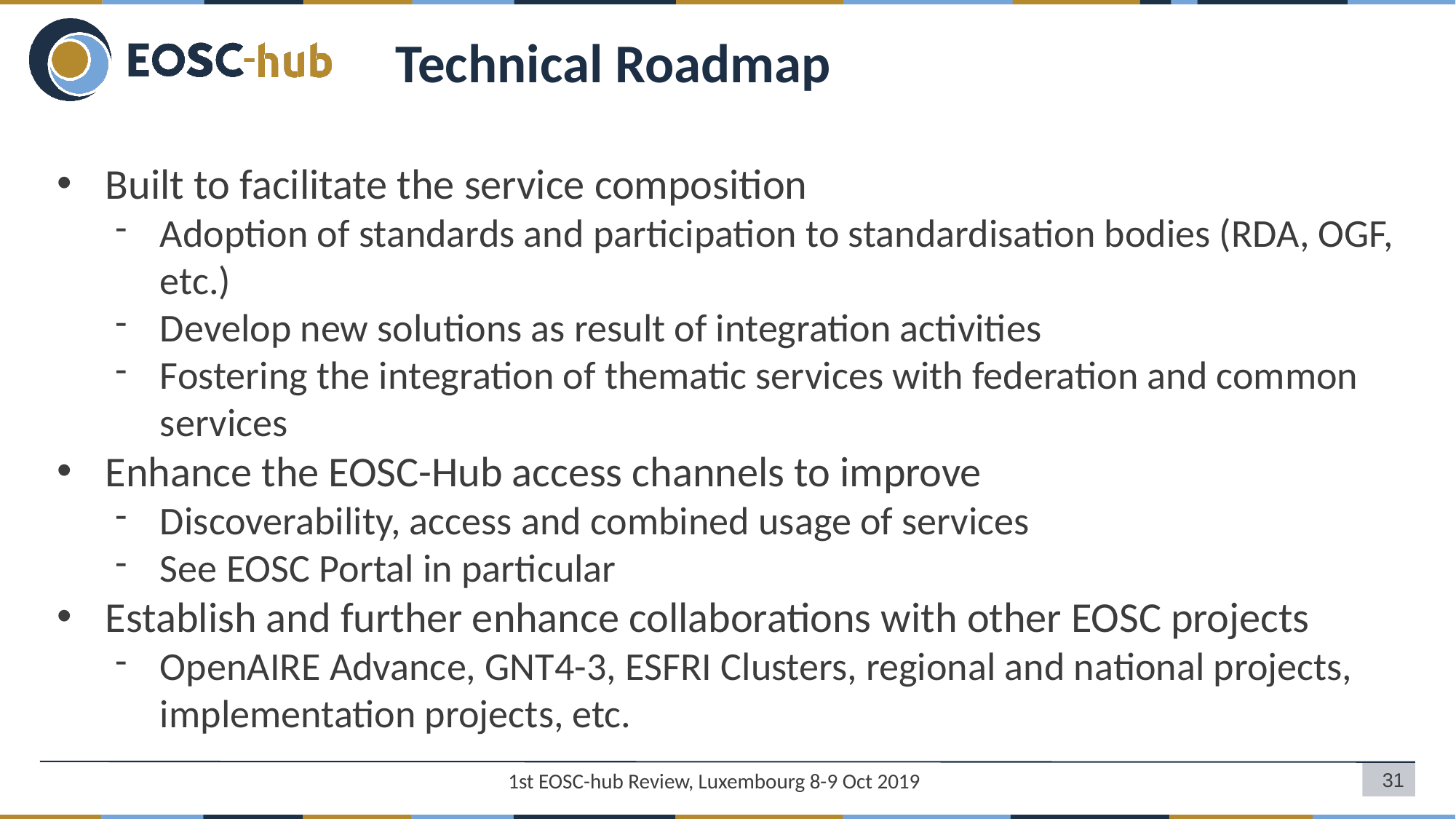

# Technical Roadmap
Built to facilitate the service composition
Adoption of standards and participation to standardisation bodies (RDA, OGF, etc.)
Develop new solutions as result of integration activities
Fostering the integration of thematic services with federation and common services
Enhance the EOSC-Hub access channels to improve
Discoverability, access and combined usage of services
See EOSC Portal in particular
Establish and further enhance collaborations with other EOSC projects
OpenAIRE Advance, GNT4-3, ESFRI Clusters, regional and national projects, implementation projects, etc.
1st EOSC-hub Review, Luxembourg 8-9 Oct 2019
31